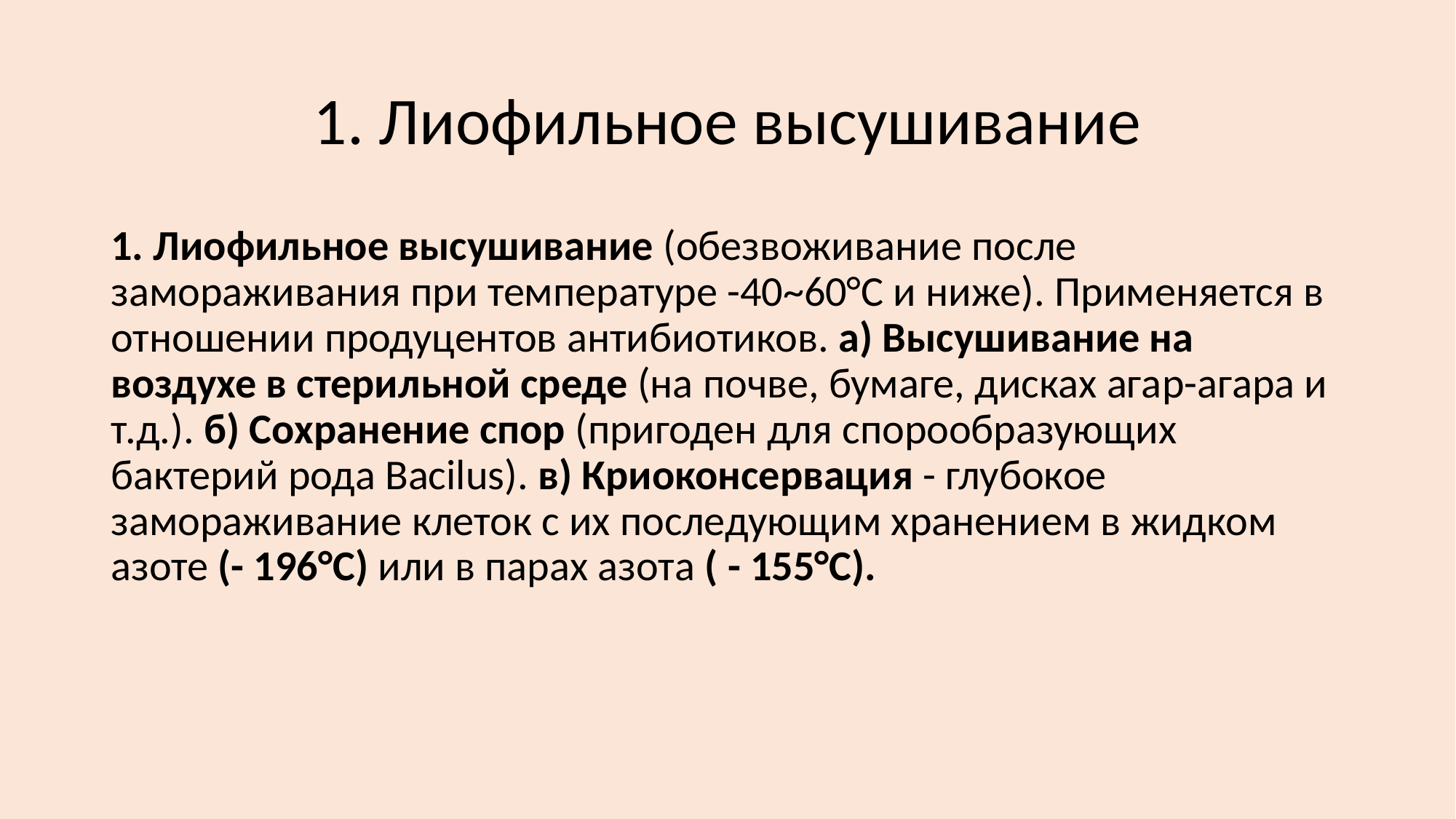

# 1. Лиофильное высушивание
1. Лиофильное высушивание (обезвоживание после замораживания при температуре -40~60°С и ниже). Применяется в отношении продуцентов антибио­тиков. а) Высушивание на воздухе в стерильной среде (на почве, бумаге, дис­ках агар-агара и т.д.). б) Сохранение спор (пригоден для спорообразующих бактерий рода Вacilus). в) Криоконсервация - глубокое замораживание клеток с их последую­щим хранением в жидком азоте (- 196°С) или в парах азота ( - 155°С).